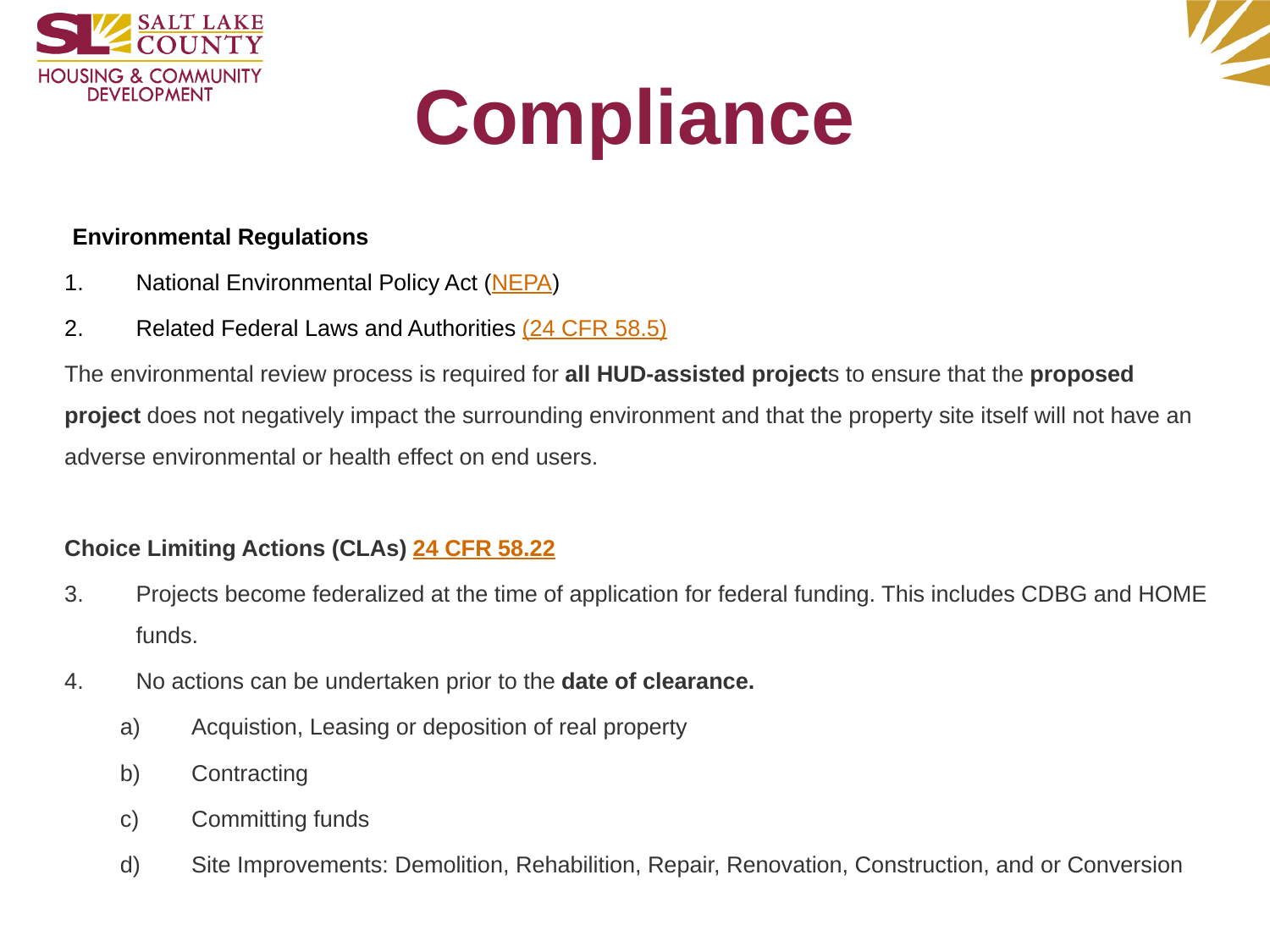

# Compliance
Environmental Regulations
National Environmental Policy Act (NEPA)
Related Federal Laws and Authorities (24 CFR 58.5)
The environmental review process is required for all HUD-assisted projects to ensure that the proposed project does not negatively impact the surrounding environment and that the property site itself will not have an adverse environmental or health effect on end users.

Choice Limiting Actions (CLAs) 24 CFR 58.22
Projects become federalized at the time of application for federal funding. This includes CDBG and HOME funds.
No actions can be undertaken prior to the date of clearance.
Acquistion, Leasing or deposition of real property
Contracting
Committing funds
Site Improvements: Demolition, Rehabilition, Repair, Renovation, Construction, and or Conversion